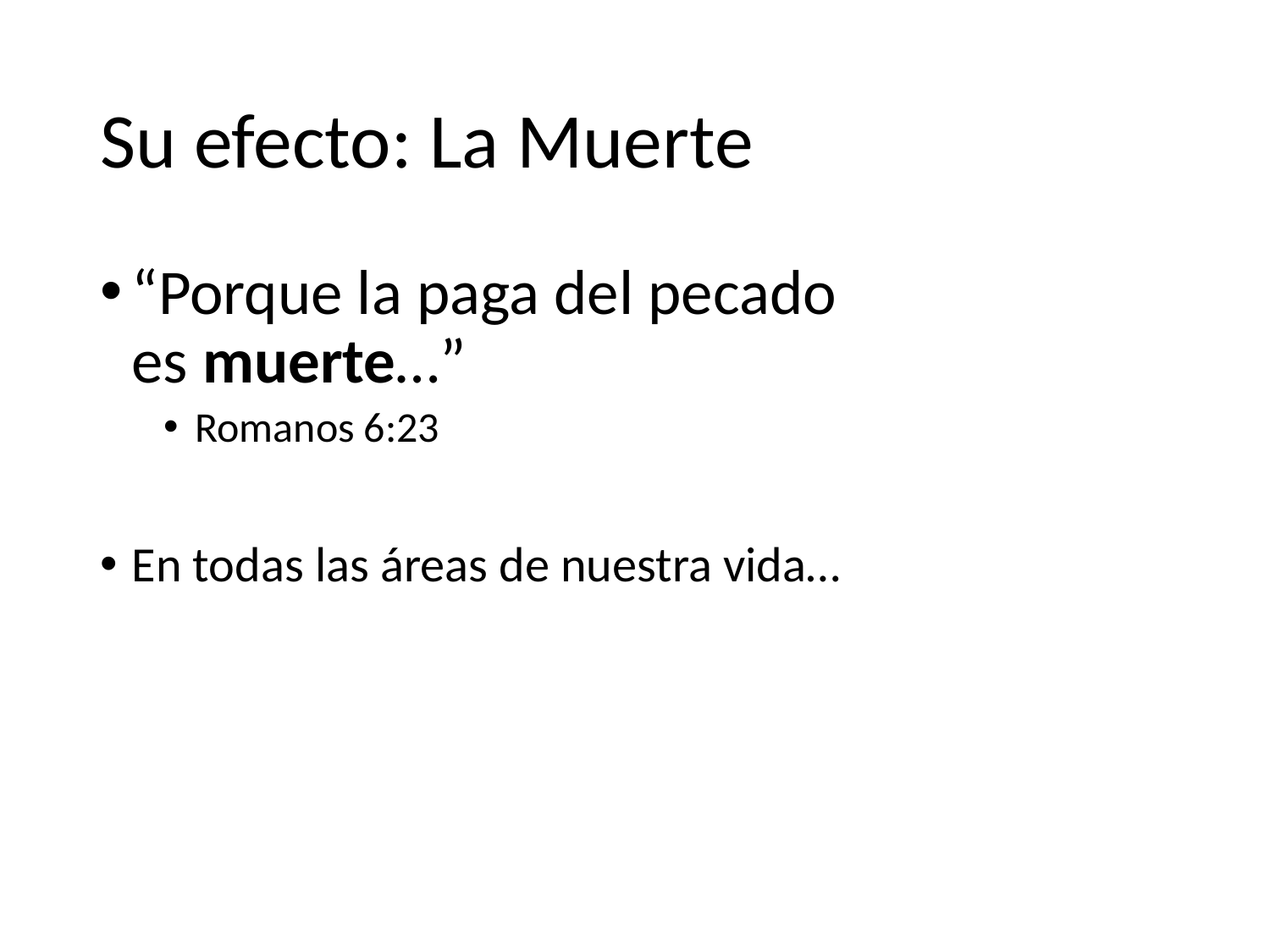

# Su efecto: La Muerte
“Porque la paga del pecado es muerte…”
Romanos 6:23

En todas las áreas de nuestra vida…